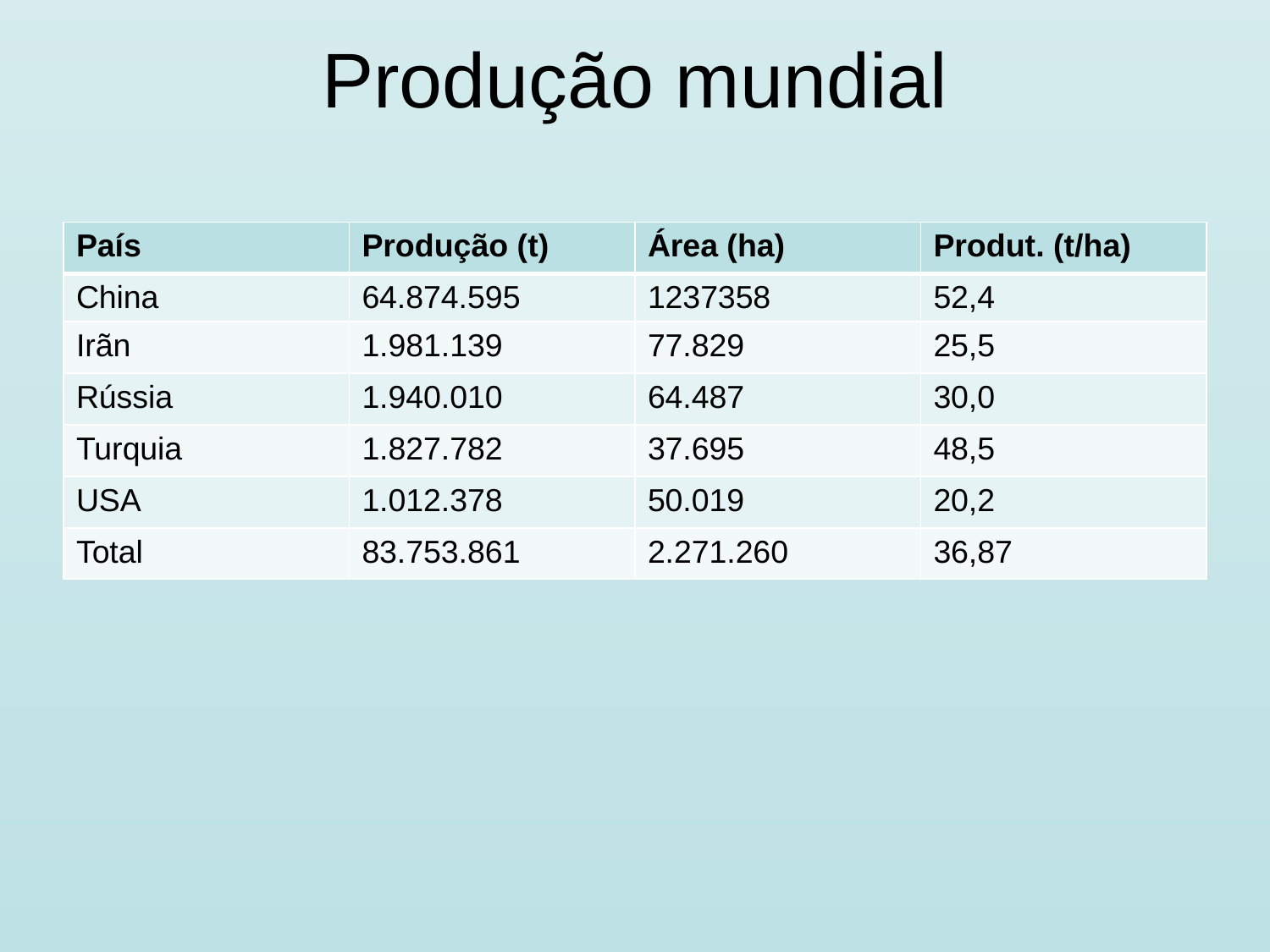

# Produção mundial
| País | Produção (t) | Área (ha) | Produt. (t/ha) |
| --- | --- | --- | --- |
| China | 64.874.595 | 1237358 | 52,4 |
| Irãn | 1.981.139 | 77.829 | 25,5 |
| Rússia | 1.940.010 | 64.487 | 30,0 |
| Turquia | 1.827.782 | 37.695 | 48,5 |
| USA | 1.012.378 | 50.019 | 20,2 |
| Total | 83.753.861 | 2.271.260 | 36,87 |